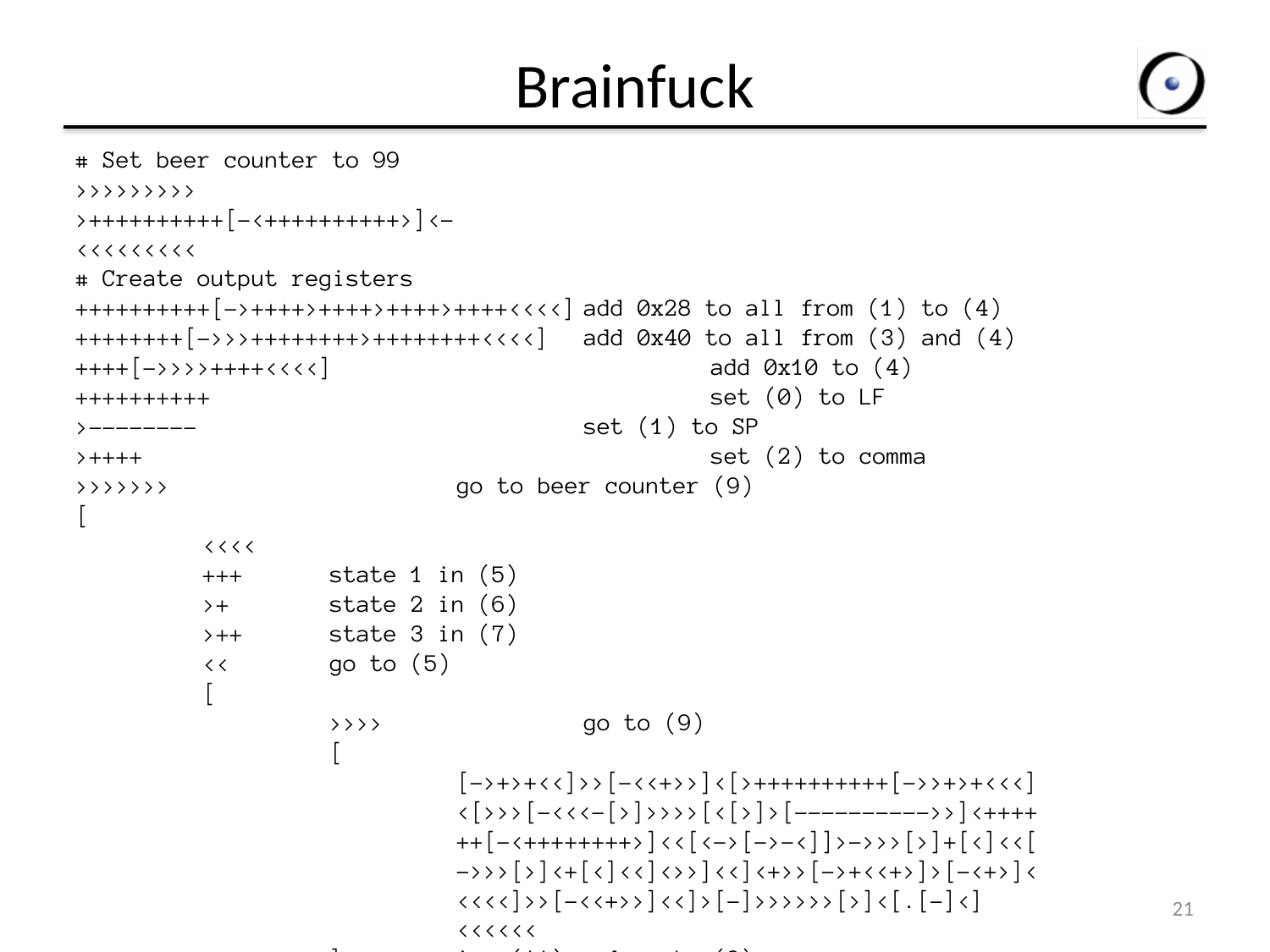

# Brainfuck
# Set beer counter to 99
>>>>>>>>>
>++++++++++[-<++++++++++>]<-
<<<<<<<<<
# Create output registers
++++++++++[->++++>++++>++++>++++<<<<]	add 0x28 to all from (1) to (4)
++++++++[->>>++++++++>++++++++<<<<]	add 0x40 to all from (3) and (4)
++++[->>>>++++<<<<]			add 0x10 to (4)
++++++++++				set (0) to LF
>--------				set (1) to SP
>++++					set (2) to comma
>>>>>>>			go to beer counter (9)
[
	<<<<
	+++	state 1 in (5)
	>+	state 2 in (6)
	>++	state 3 in (7)
	<<	go to (5)
	[
		>>>>		go to (9)
		[
			[->+>+<<]>>[-<<+>>]<[>++++++++++[->>+>+<<<]
			<[>>>[-<<<-[>]>>>>[<[>]>[---------->>]<++++
			++[-<++++++++>]<<[<->[->-<]]>->>>[>]+[<]<<[
			->>>[>]<+[<]<<]<>>]<<]<+>>[->+<<+>]>[-<+>]<
			<<<<]>>[-<<+>>]<<]>[-]>>>>>>[>]<[.[-]<]
			<<<<<<
		]>+<<	inc (11) and go to (9)
		[>]>>	if (9) empty go to (11) else (12)
		[

...
21